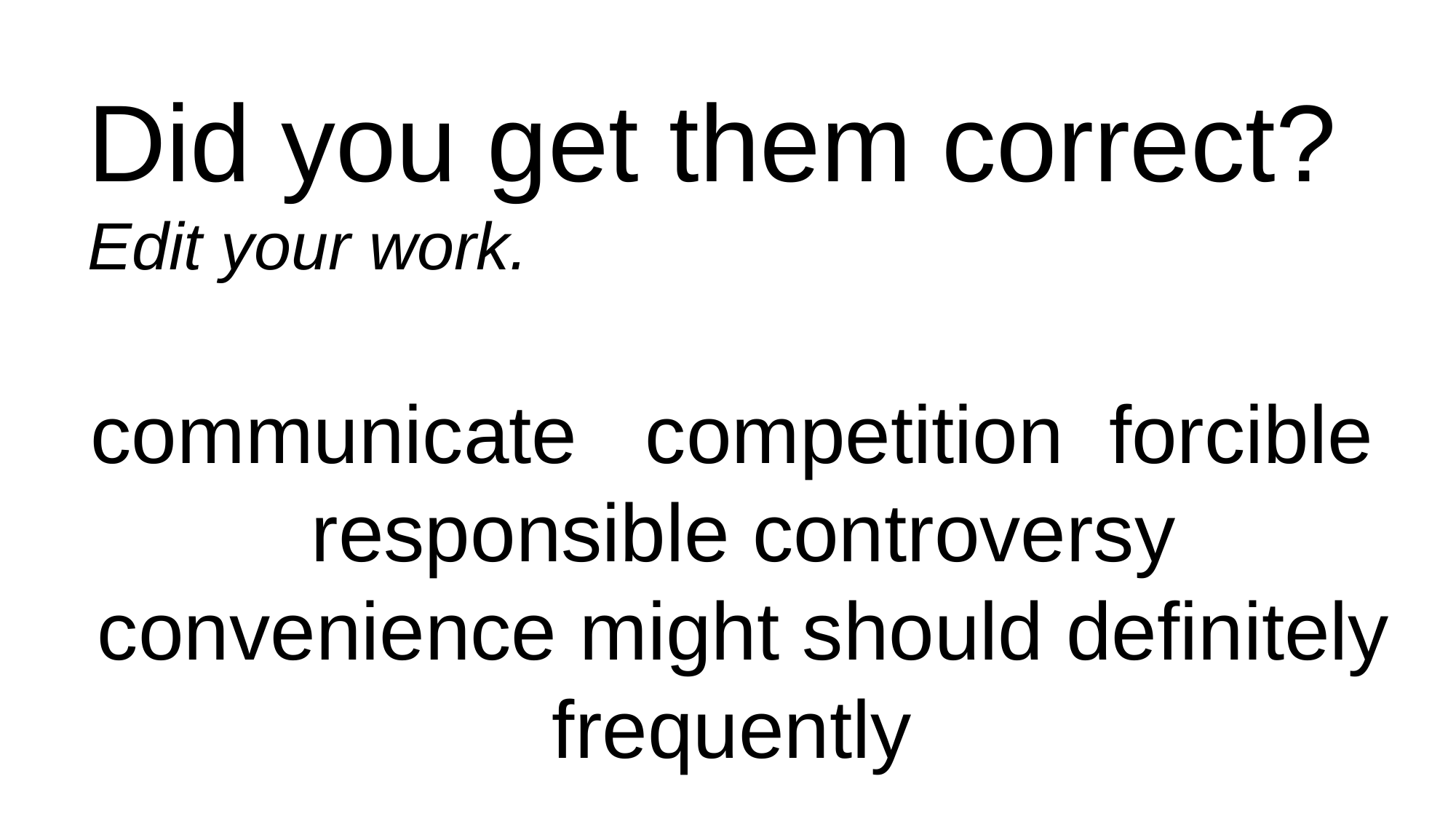

Did you get them correct?
Edit your work.

communicate   competition  forcible  responsible controversy convenience might should definitely frequently